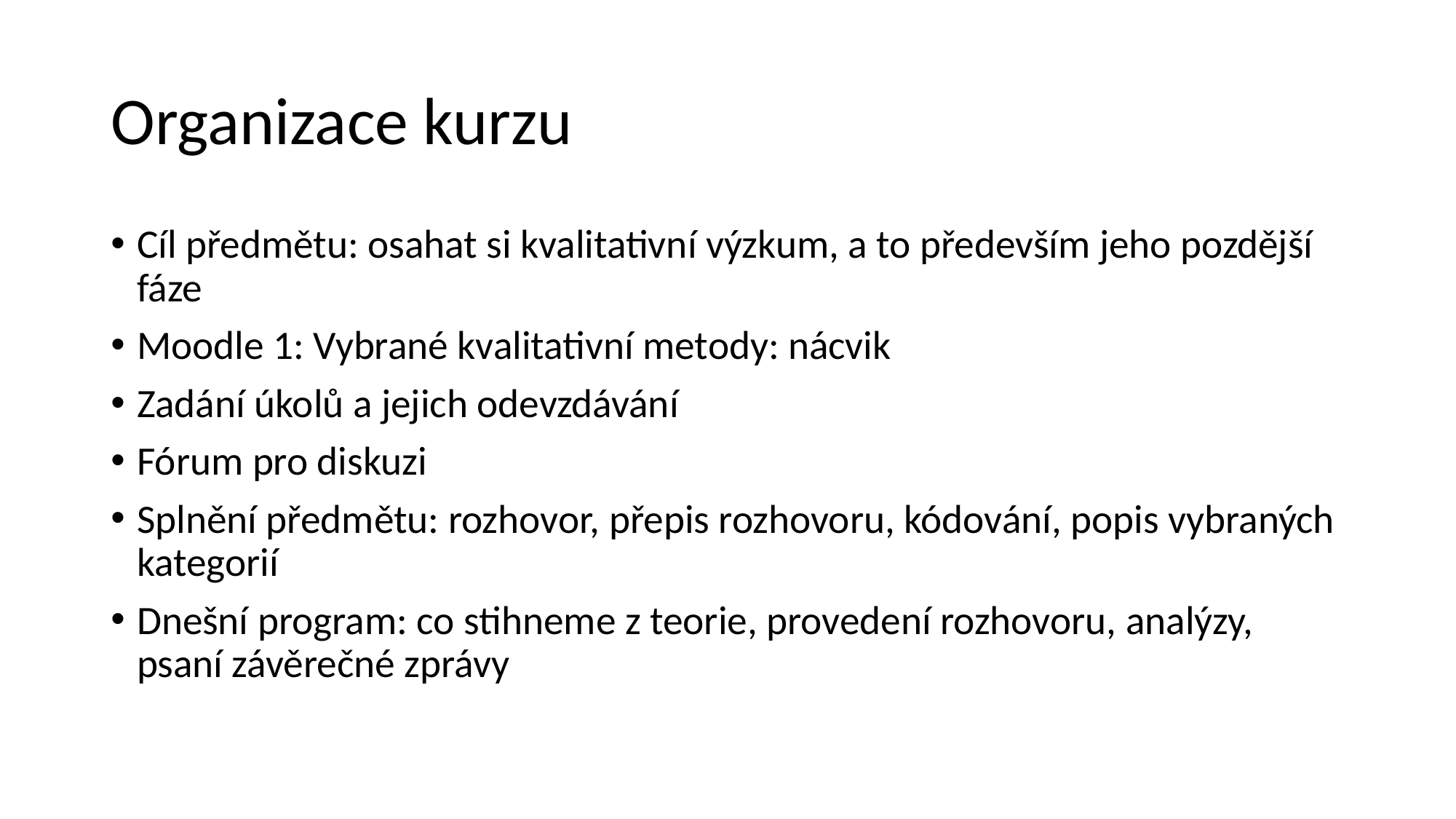

# Organizace kurzu
Cíl předmětu: osahat si kvalitativní výzkum, a to především jeho pozdější fáze
Moodle 1: Vybrané kvalitativní metody: nácvik
Zadání úkolů a jejich odevzdávání
Fórum pro diskuzi
Splnění předmětu: rozhovor, přepis rozhovoru, kódování, popis vybraných kategorií
Dnešní program: co stihneme z teorie, provedení rozhovoru, analýzy, psaní závěrečné zprávy